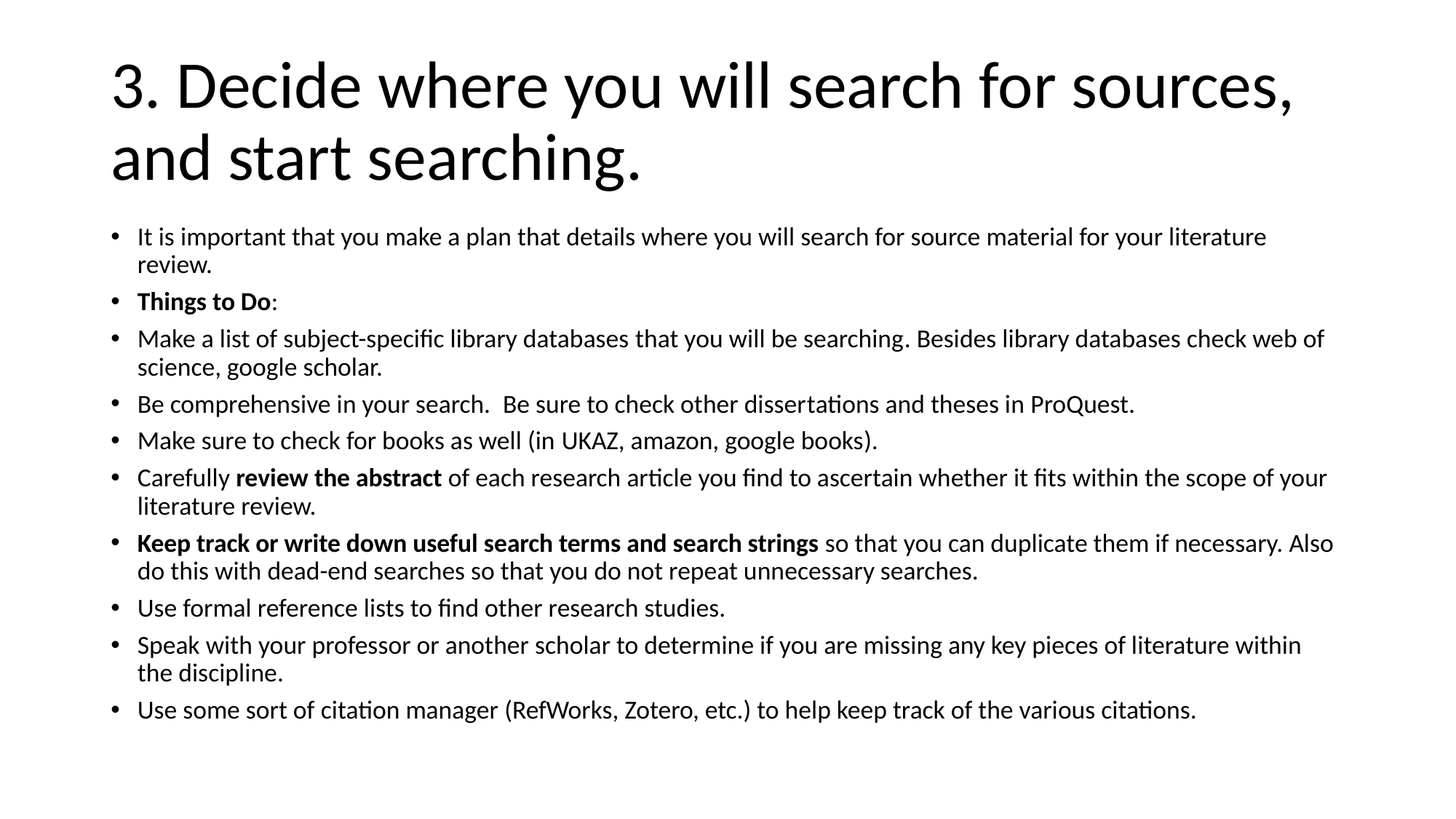

# 3. Decide where you will search for sources, and start searching.
It is important that you make a plan that details where you will search for source material for your literature review.
Things to Do:
Make a list of subject-specific library databases that you will be searching. Besides library databases check web of science, google scholar.
Be comprehensive in your search.  Be sure to check other dissertations and theses in ProQuest.
Make sure to check for books as well (in UKAZ, amazon, google books).
Carefully review the abstract of each research article you find to ascertain whether it fits within the scope of your literature review.
Keep track or write down useful search terms and search strings so that you can duplicate them if necessary. Also do this with dead-end searches so that you do not repeat unnecessary searches.
Use formal reference lists to find other research studies.
Speak with your professor or another scholar to determine if you are missing any key pieces of literature within the discipline.
Use some sort of citation manager (RefWorks, Zotero, etc.) to help keep track of the various citations.